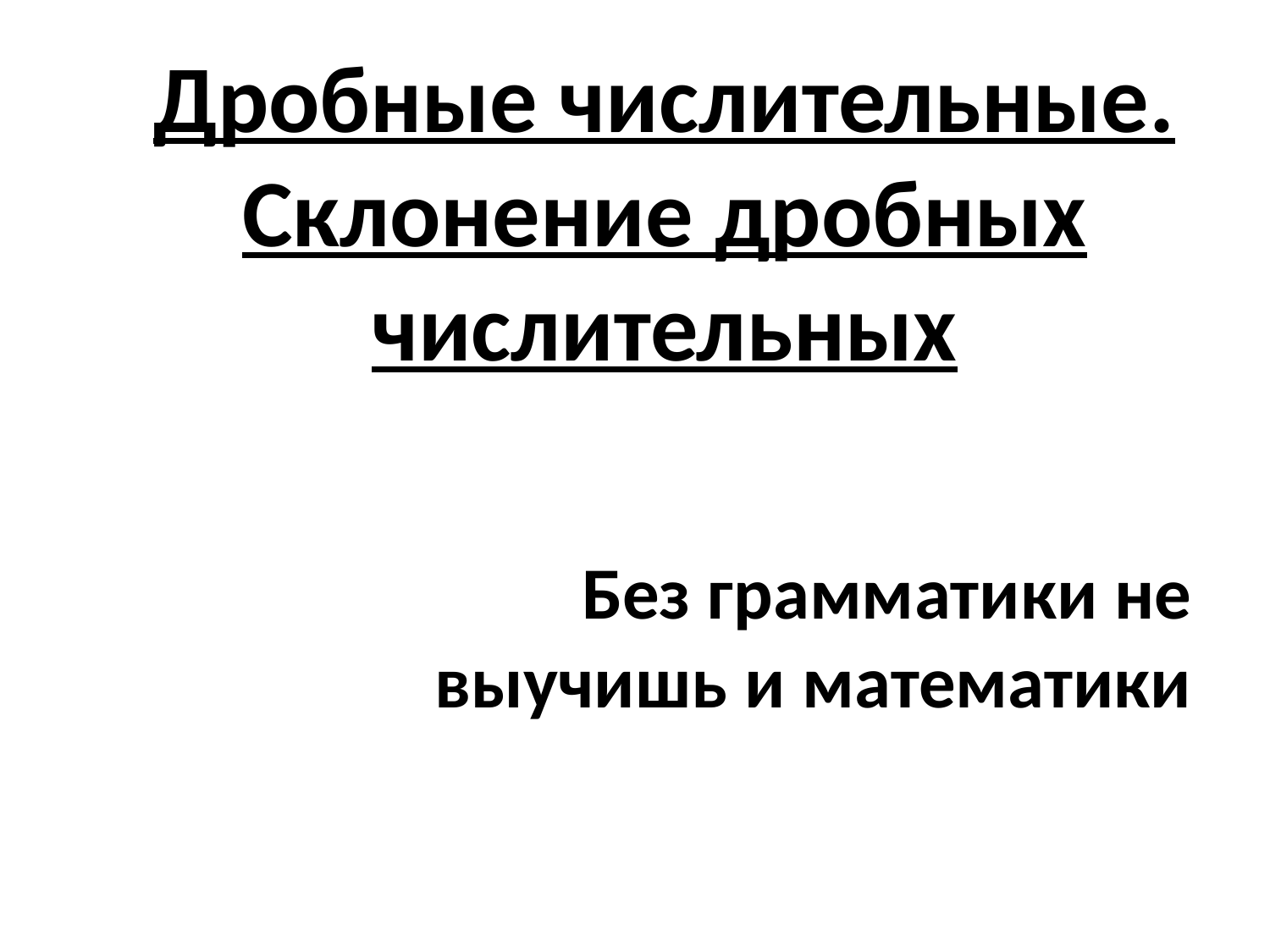

# Дробные числительные. Склонение дробных числительных
Без грамматики не выучишь и математики